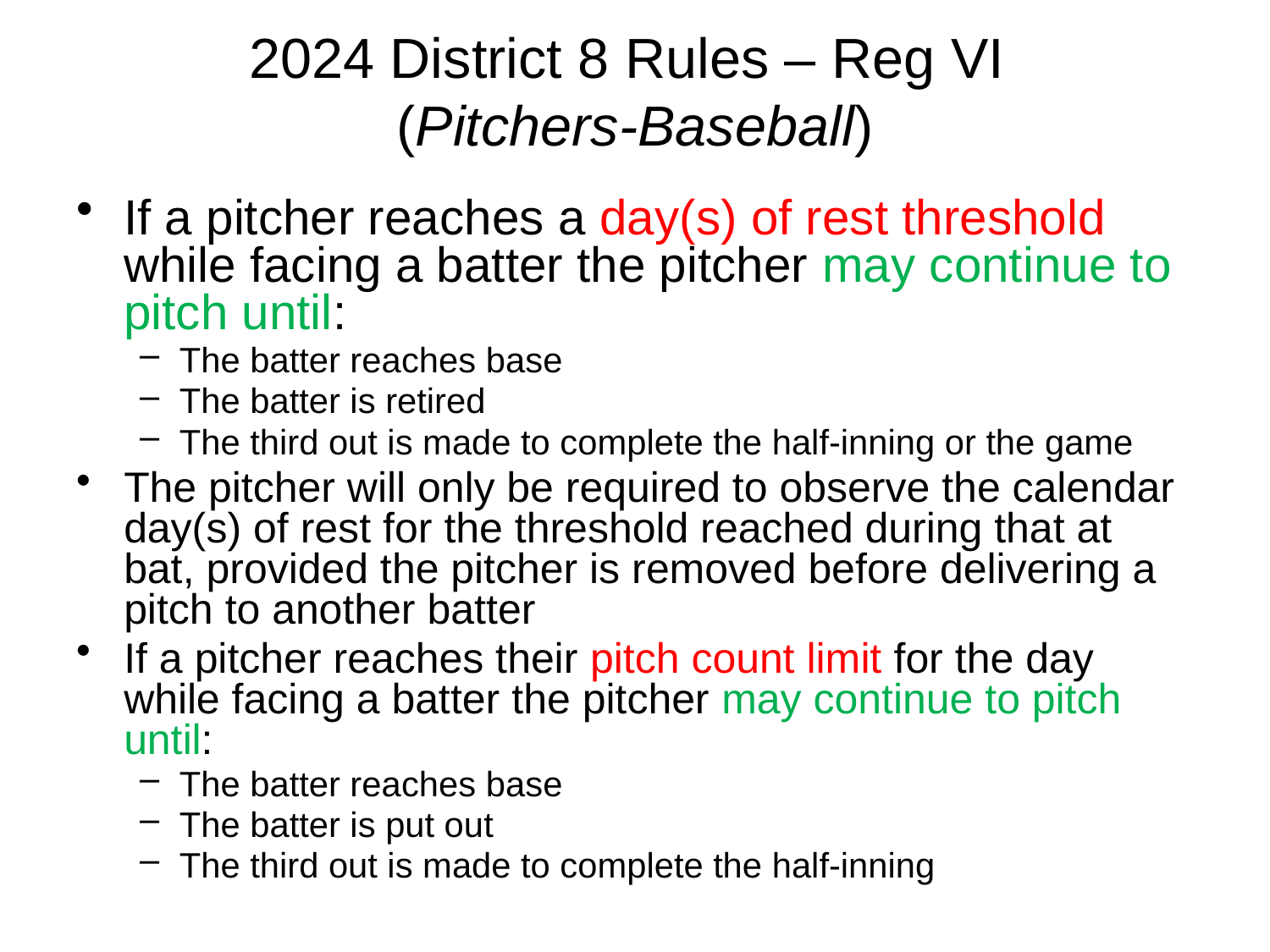

# 2024 District 8 Rules – Reg VI (Pitchers-Baseball)
If a pitcher reaches a day(s) of rest threshold while facing a batter the pitcher may continue to pitch until:
The batter reaches base
The batter is retired
The third out is made to complete the half-inning or the game
The pitcher will only be required to observe the calendar day(s) of rest for the threshold reached during that at bat, provided the pitcher is removed before delivering a pitch to another batter
If a pitcher reaches their pitch count limit for the day while facing a batter the pitcher may continue to pitch until:
The batter reaches base
The batter is put out
The third out is made to complete the half-inning